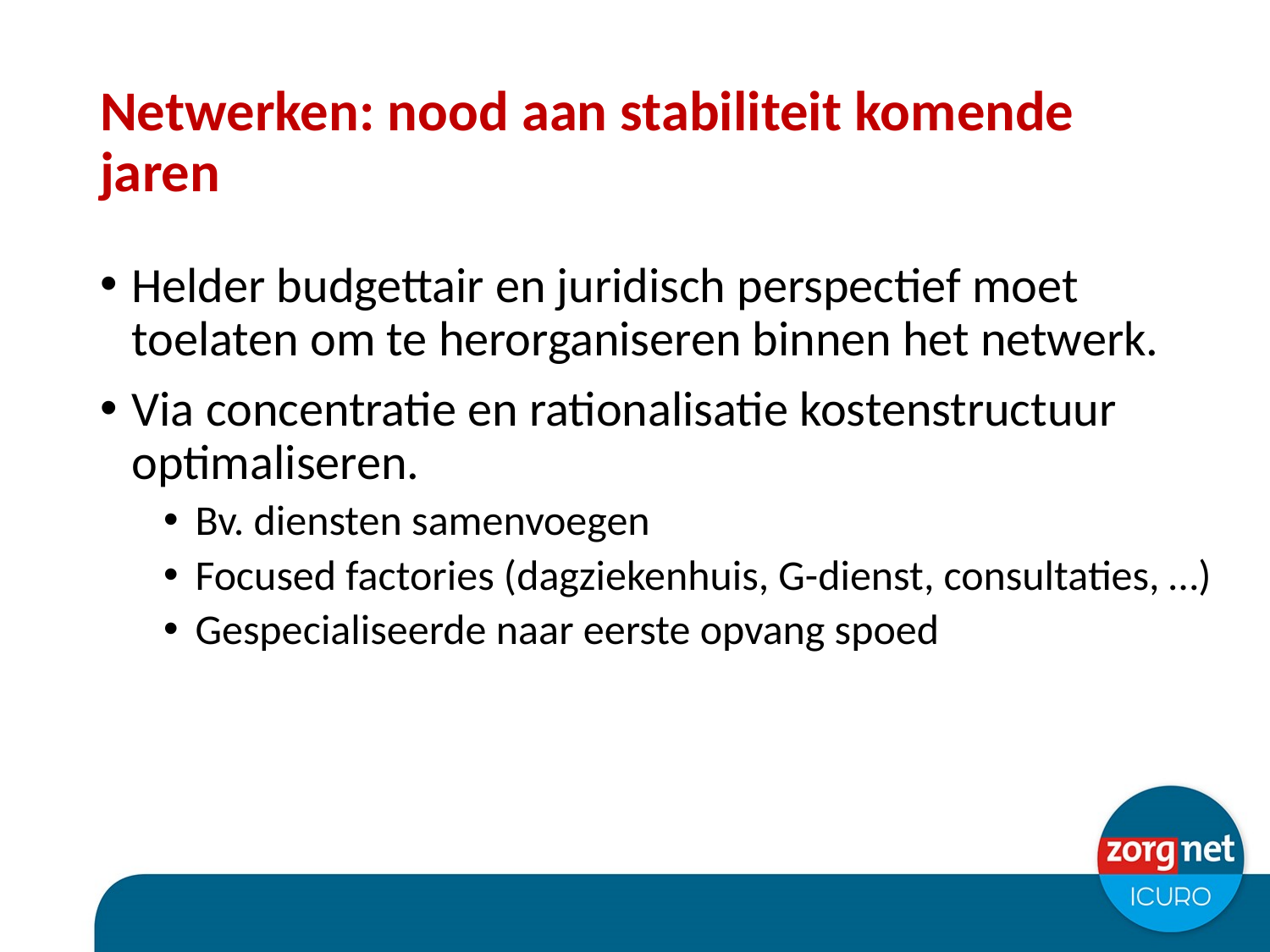

# Netwerken: nood aan stabiliteit komende jaren
Helder budgettair en juridisch perspectief moet toelaten om te herorganiseren binnen het netwerk.
Via concentratie en rationalisatie kostenstructuur optimaliseren.
Bv. diensten samenvoegen
Focused factories (dagziekenhuis, G-dienst, consultaties, …)
Gespecialiseerde naar eerste opvang spoed